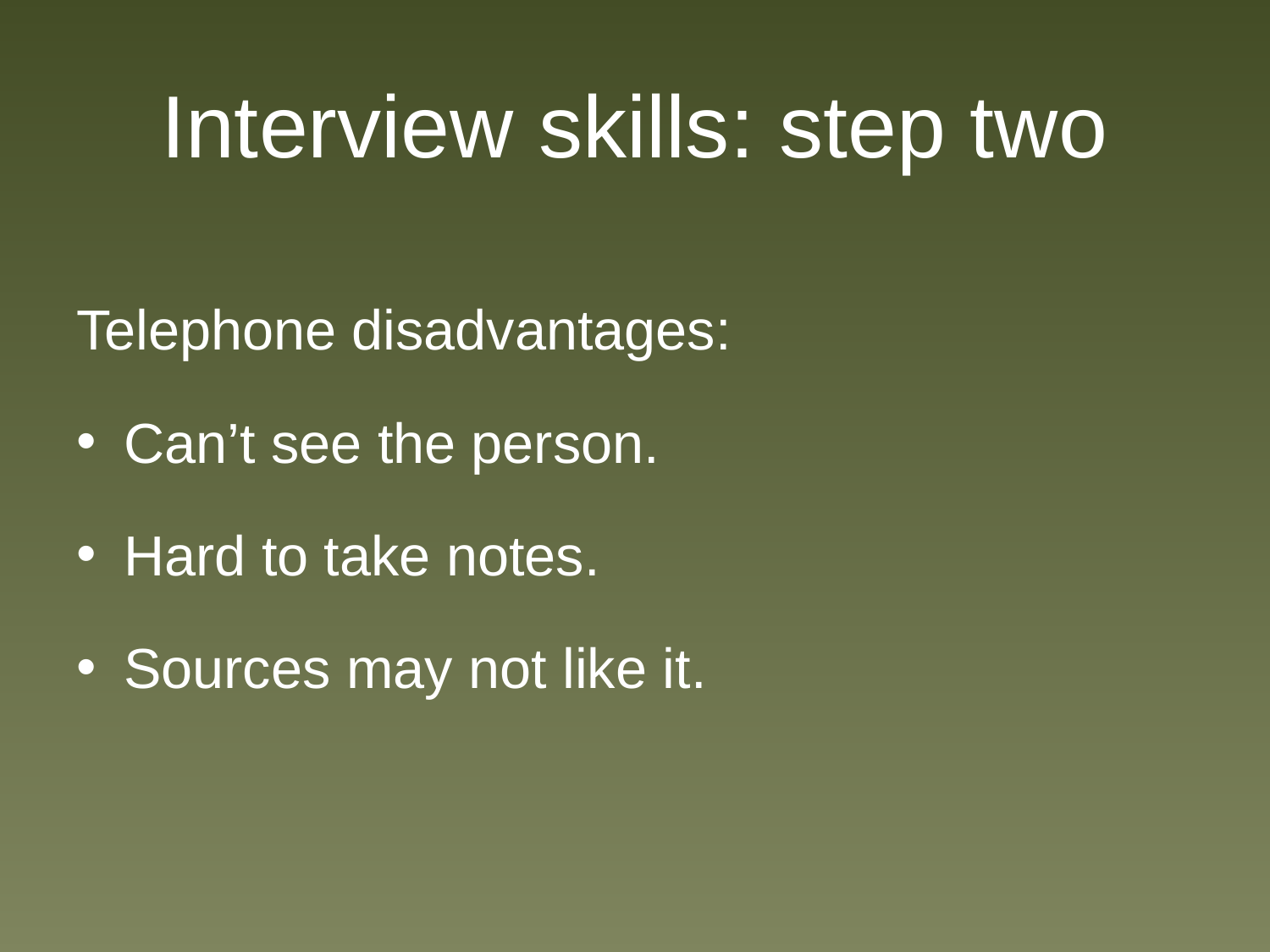

# Interview skills: step two
Telephone disadvantages:
Can’t see the person.
Hard to take notes.
Sources may not like it.